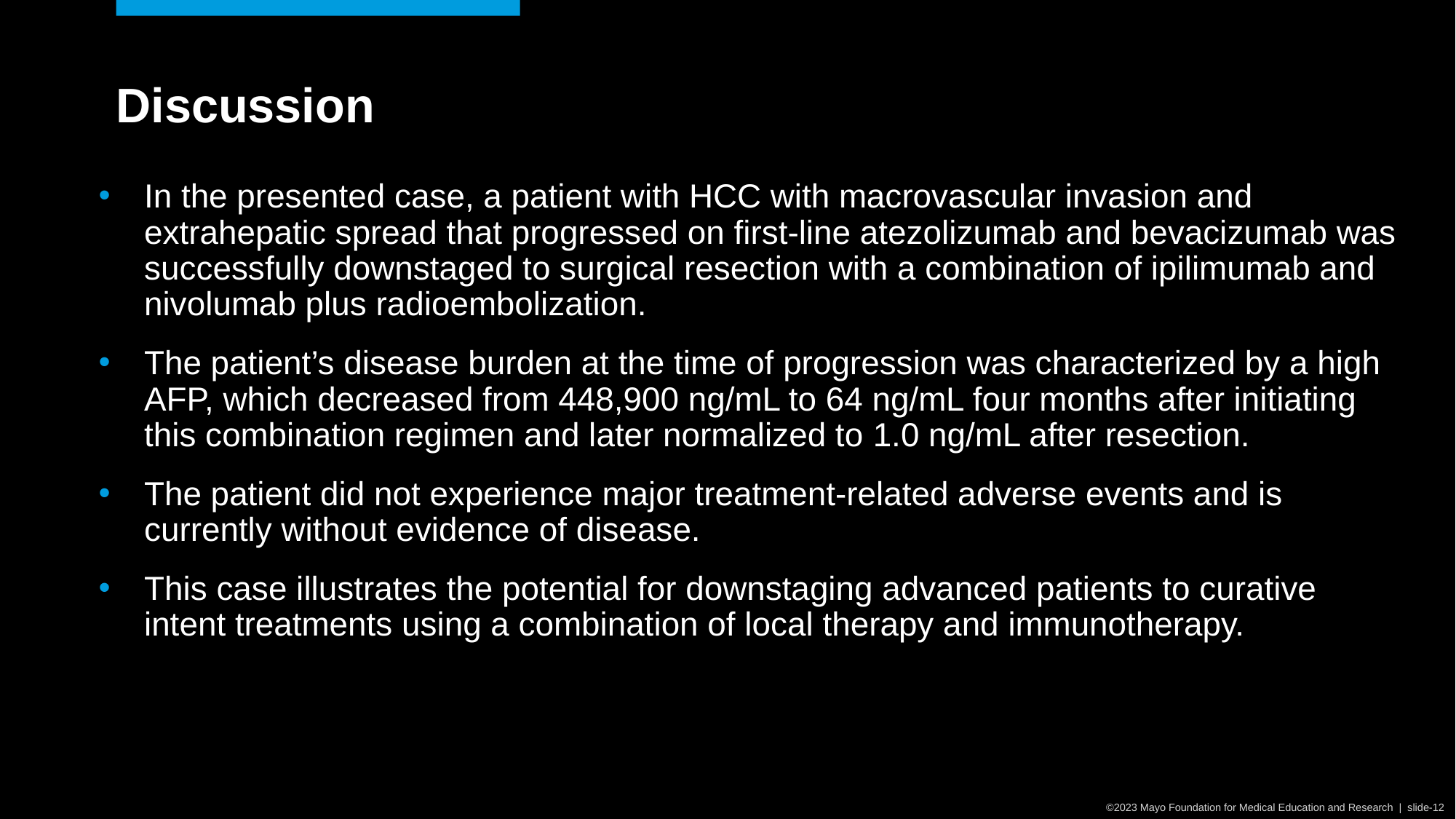

Discussion
In the presented case, a patient with HCC with macrovascular invasion and extrahepatic spread that progressed on first-line atezolizumab and bevacizumab was successfully downstaged to surgical resection with a combination of ipilimumab and nivolumab plus radioembolization.
The patient’s disease burden at the time of progression was characterized by a high AFP, which decreased from 448,900 ng/mL to 64 ng/mL four months after initiating this combination regimen and later normalized to 1.0 ng/mL after resection.
The patient did not experience major treatment-related adverse events and is currently without evidence of disease.
This case illustrates the potential for downstaging advanced patients to curative intent treatments using a combination of local therapy and immunotherapy.